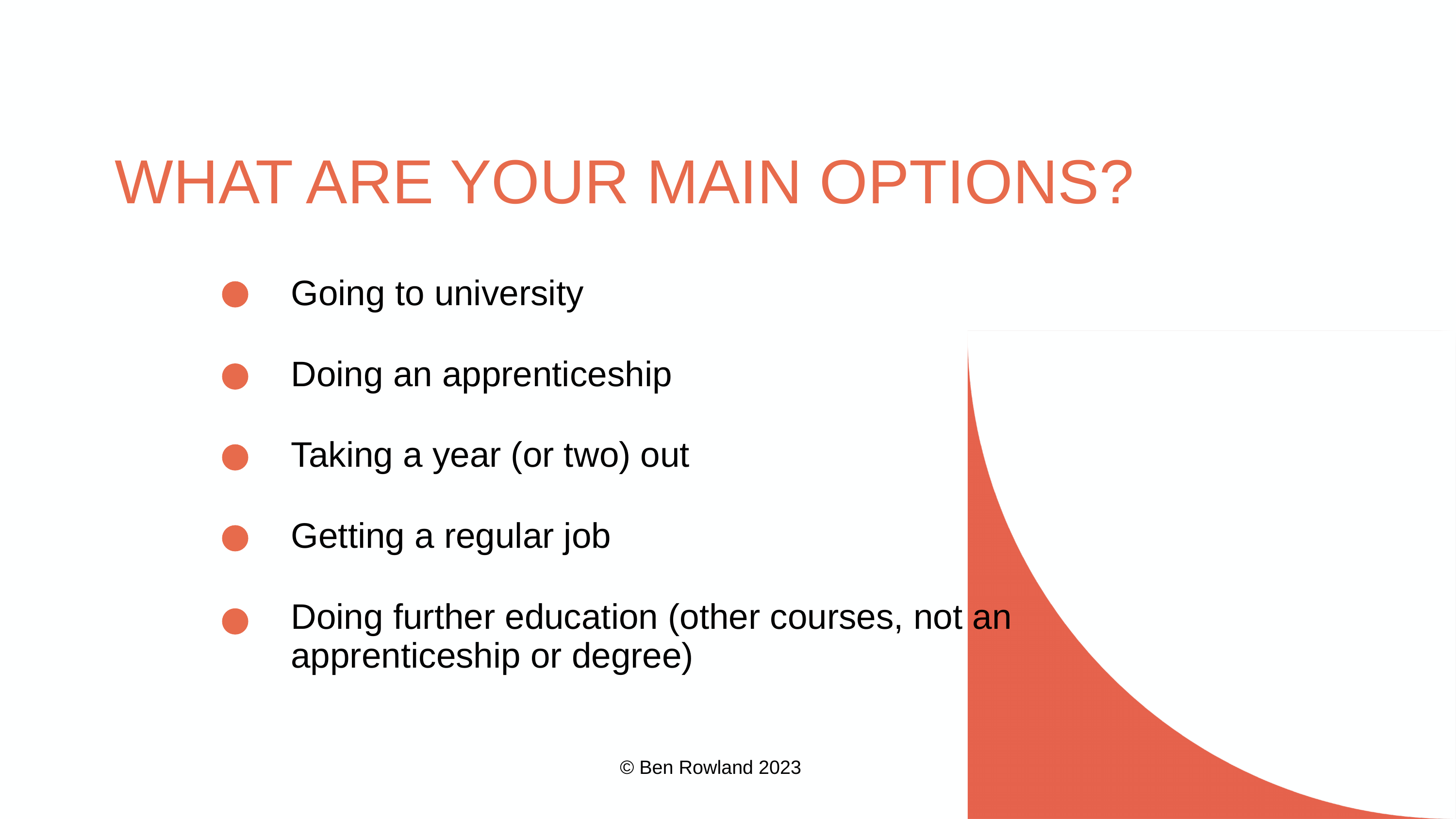

WHAT ARE YOUR MAIN OPTIONS?
Going to university

Doing an apprenticeship

Taking a year (or two) out

Getting a regular job

Doing further education (other courses, not an apprenticeship or degree)

© Ben Rowland 2023